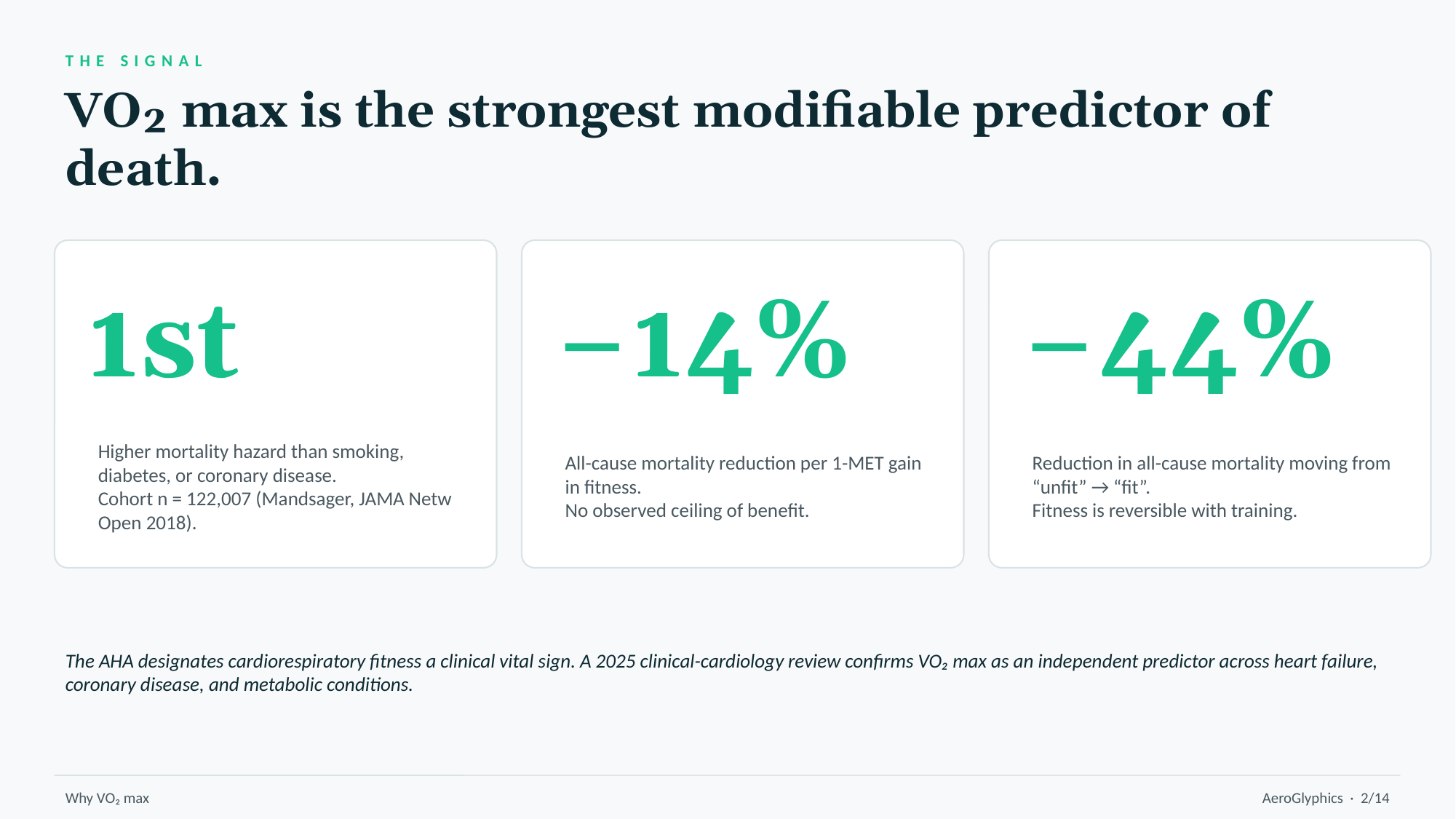

THE SIGNAL
VO₂ max is the strongest modifiable predictor of death.

1st
−14%
−44%
Higher mortality hazard than smoking, diabetes, or coronary disease.
Cohort n = 122,007 (Mandsager, JAMA Netw Open 2018).
All-cause mortality reduction per 1-MET gain in fitness.
No observed ceiling of benefit.
Reduction in all-cause mortality moving from “unfit” → “fit”.
Fitness is reversible with training.
The AHA designates cardiorespiratory fitness a clinical vital sign. A 2025 clinical-cardiology review confirms VO₂ max as an independent predictor across heart failure, coronary disease, and metabolic conditions.

Why VO₂ max
AeroGlyphics  ·  2/14